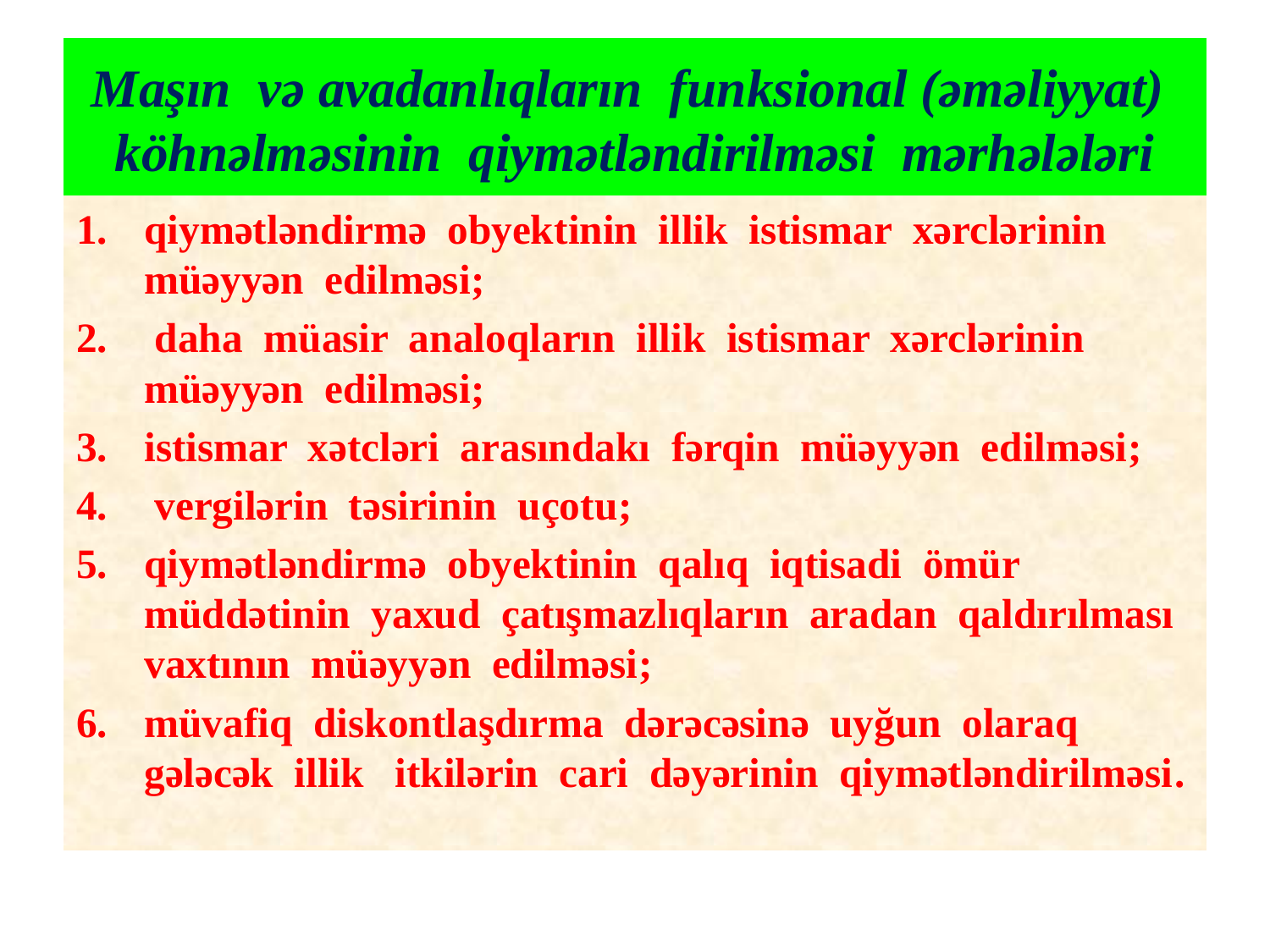

# Maşın  və avadanlıqların  funksional (əməliyyat)  köhnəlməsinin  qiymətləndirilməsi  mərhələləri
qiymətləndirmə  obyektinin  illik  istismar  xərclərinin  müəyyən  edilməsi;
 daha  müasir  analoqların  illik  istismar  xərclərinin  müəyyən  edilməsi;
istismar  xətcləri  arasındakı  fərqin  müəyyən  edilməsi;
 vergilərin  təsirinin  uçotu;
qiymətləndirmə  obyektinin  qalıq  iqtisadi  ömür  müddətinin  yaxud  çatışmazlıqların  aradan  qaldırılması  vaxtının  müəyyən  edilməsi;
müvafiq  diskontlaşdırma  dərəcəsinə  uyğun  olaraq   gələcək  illik   itkilərin  cari  dəyərinin  qiymətləndirilməsi.